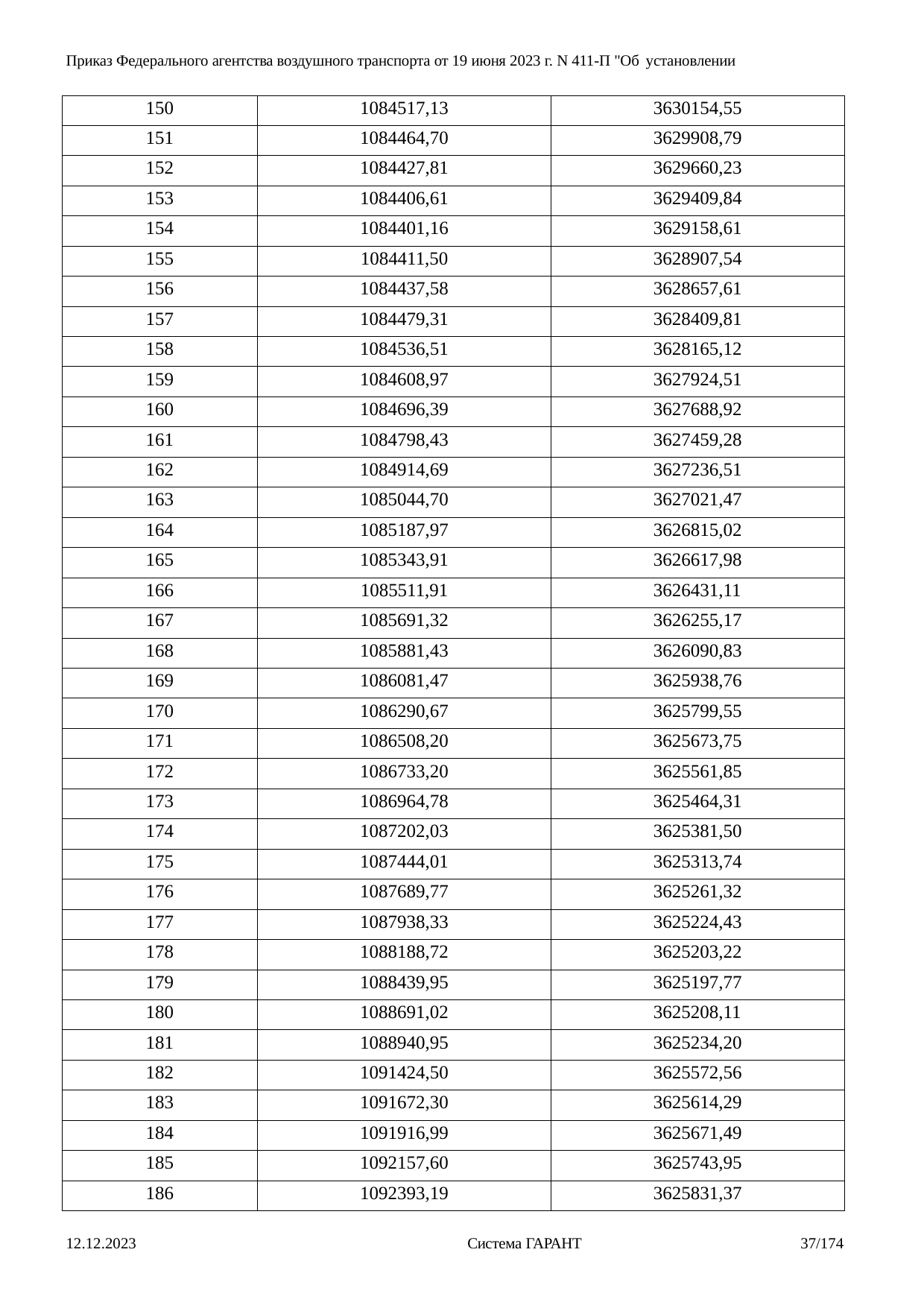

Приказ Федерального агентства воздушного транспорта от 19 июня 2023 г. N 411-П "Об установлении
| 150 | 1084517,13 | 3630154,55 |
| --- | --- | --- |
| 151 | 1084464,70 | 3629908,79 |
| 152 | 1084427,81 | 3629660,23 |
| 153 | 1084406,61 | 3629409,84 |
| 154 | 1084401,16 | 3629158,61 |
| 155 | 1084411,50 | 3628907,54 |
| 156 | 1084437,58 | 3628657,61 |
| 157 | 1084479,31 | 3628409,81 |
| 158 | 1084536,51 | 3628165,12 |
| 159 | 1084608,97 | 3627924,51 |
| 160 | 1084696,39 | 3627688,92 |
| 161 | 1084798,43 | 3627459,28 |
| 162 | 1084914,69 | 3627236,51 |
| 163 | 1085044,70 | 3627021,47 |
| 164 | 1085187,97 | 3626815,02 |
| 165 | 1085343,91 | 3626617,98 |
| 166 | 1085511,91 | 3626431,11 |
| 167 | 1085691,32 | 3626255,17 |
| 168 | 1085881,43 | 3626090,83 |
| 169 | 1086081,47 | 3625938,76 |
| 170 | 1086290,67 | 3625799,55 |
| 171 | 1086508,20 | 3625673,75 |
| 172 | 1086733,20 | 3625561,85 |
| 173 | 1086964,78 | 3625464,31 |
| 174 | 1087202,03 | 3625381,50 |
| 175 | 1087444,01 | 3625313,74 |
| 176 | 1087689,77 | 3625261,32 |
| 177 | 1087938,33 | 3625224,43 |
| 178 | 1088188,72 | 3625203,22 |
| 179 | 1088439,95 | 3625197,77 |
| 180 | 1088691,02 | 3625208,11 |
| 181 | 1088940,95 | 3625234,20 |
| 182 | 1091424,50 | 3625572,56 |
| 183 | 1091672,30 | 3625614,29 |
| 184 | 1091916,99 | 3625671,49 |
| 185 | 1092157,60 | 3625743,95 |
| 186 | 1092393,19 | 3625831,37 |
12.12.2023
Система ГАРАНТ
37/174